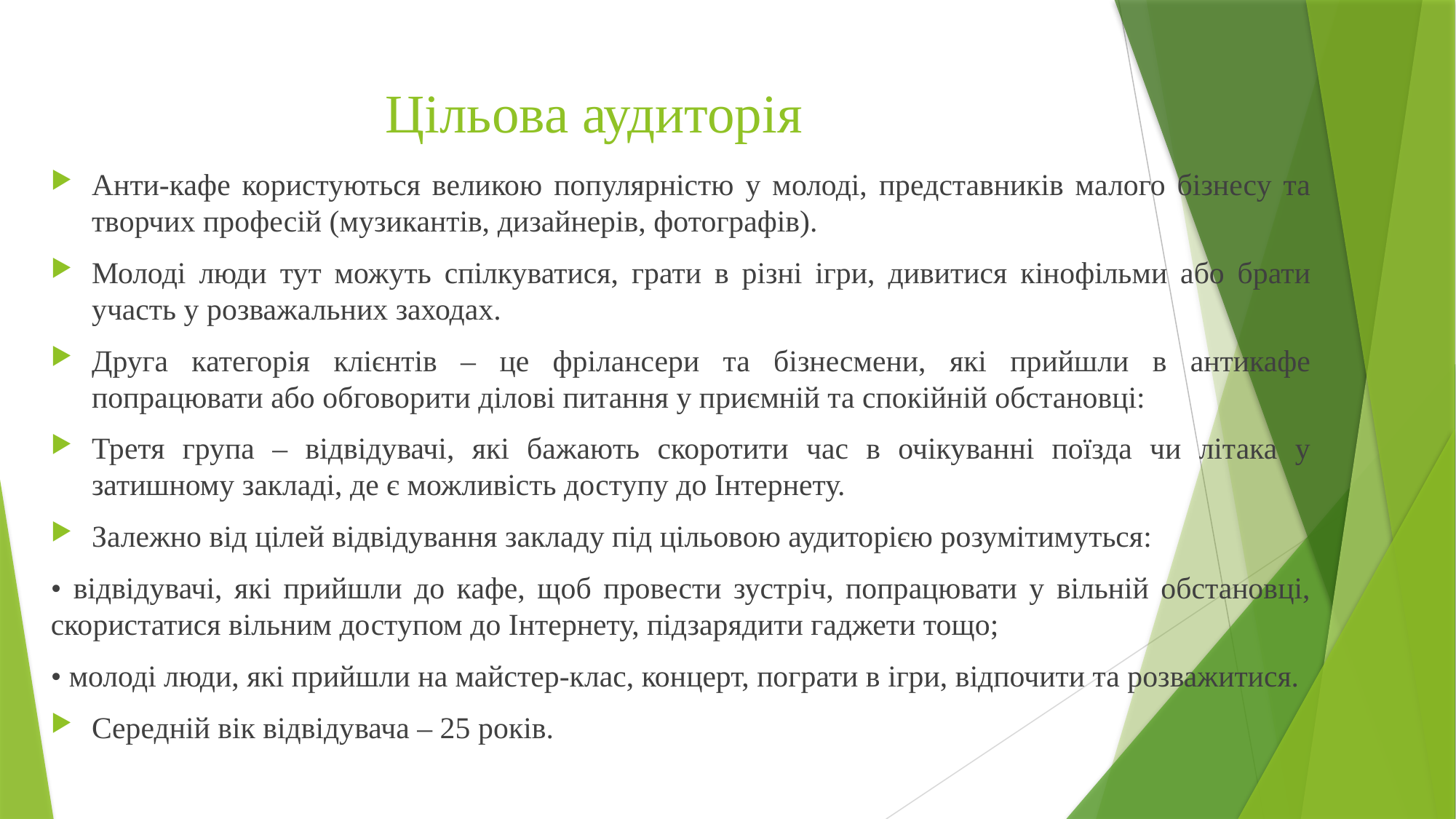

# Цільова аудиторія
Анти-кафе користуються великою популярністю у молоді, представників малого бізнесу та творчих професій (музикантів, дизайнерів, фотографів).
Молоді люди тут можуть спілкуватися, грати в різні ігри, дивитися кінофільми або брати участь у розважальних заходах.
Друга категорія клієнтів – це фрілансери та бізнесмени, які прийшли в антикафе попрацювати або обговорити ділові питання у приємній та спокійній обстановці:
Третя група – відвідувачі, які бажають скоротити час в очікуванні поїзда чи літака у затишному закладі, де є можливість доступу до Інтернету.
Залежно від цілей відвідування закладу під цільовою аудиторією розумітимуться:
• відвідувачі, які прийшли до кафе, щоб провести зустріч, попрацювати у вільній обстановці, скористатися вільним доступом до Інтернету, підзарядити гаджети тощо;
• молоді люди, які прийшли на майстер-клас, концерт, пограти в ігри, відпочити та розважитися.
Середній вік відвідувача – 25 років.